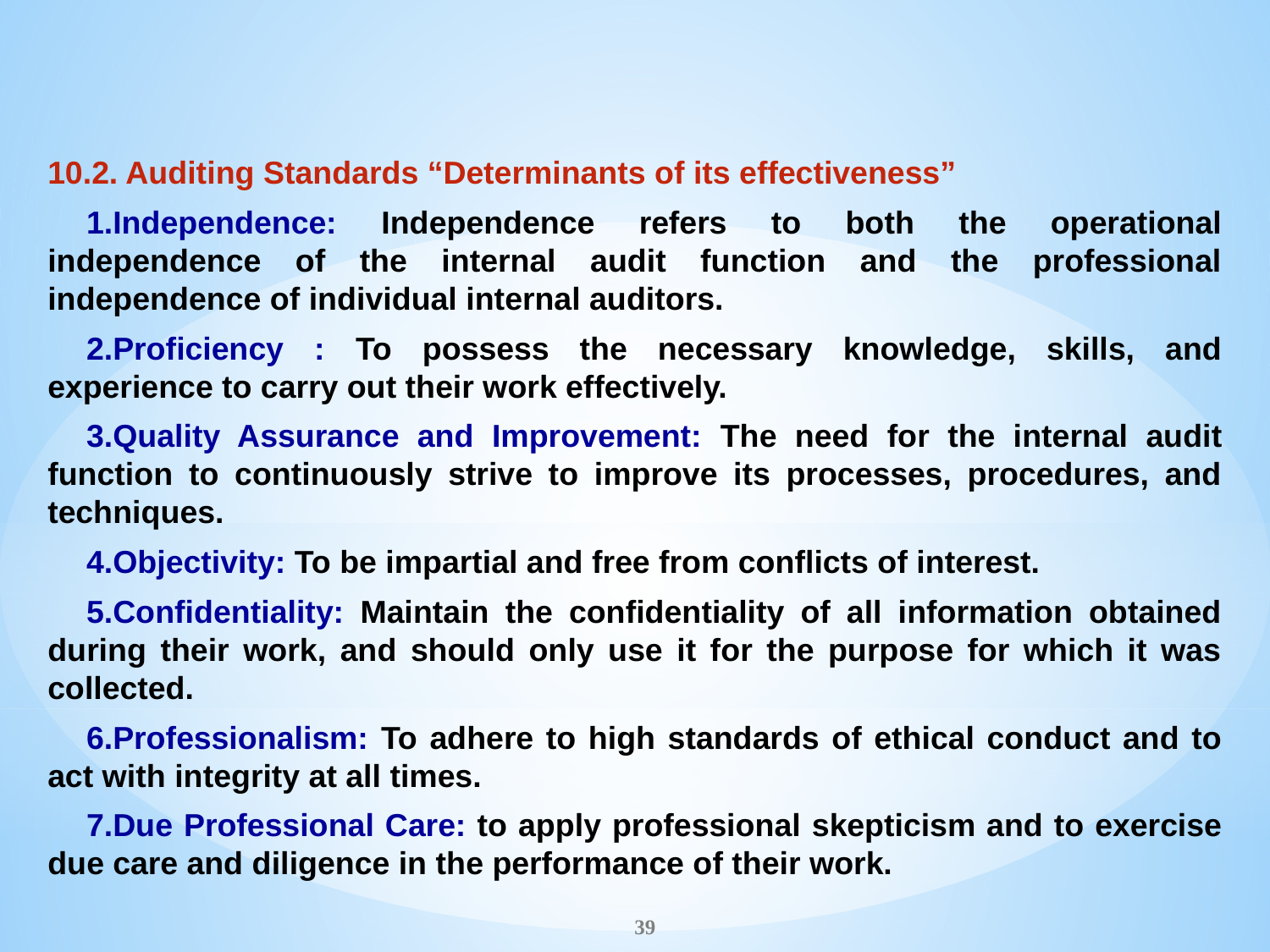

10.2. Auditing Standards “Determinants of its effectiveness”
Independence: Independence refers to both the operational independence of the internal audit function and the professional independence of individual internal auditors.
Proficiency : To possess the necessary knowledge, skills, and experience to carry out their work effectively.
Quality Assurance and Improvement: The need for the internal audit function to continuously strive to improve its processes, procedures, and techniques.
Objectivity: To be impartial and free from conflicts of interest.
Confidentiality: Maintain the confidentiality of all information obtained during their work, and should only use it for the purpose for which it was collected.
Professionalism: To adhere to high standards of ethical conduct and to act with integrity at all times.
Due Professional Care: to apply professional skepticism and to exercise due care and diligence in the performance of their work.
39